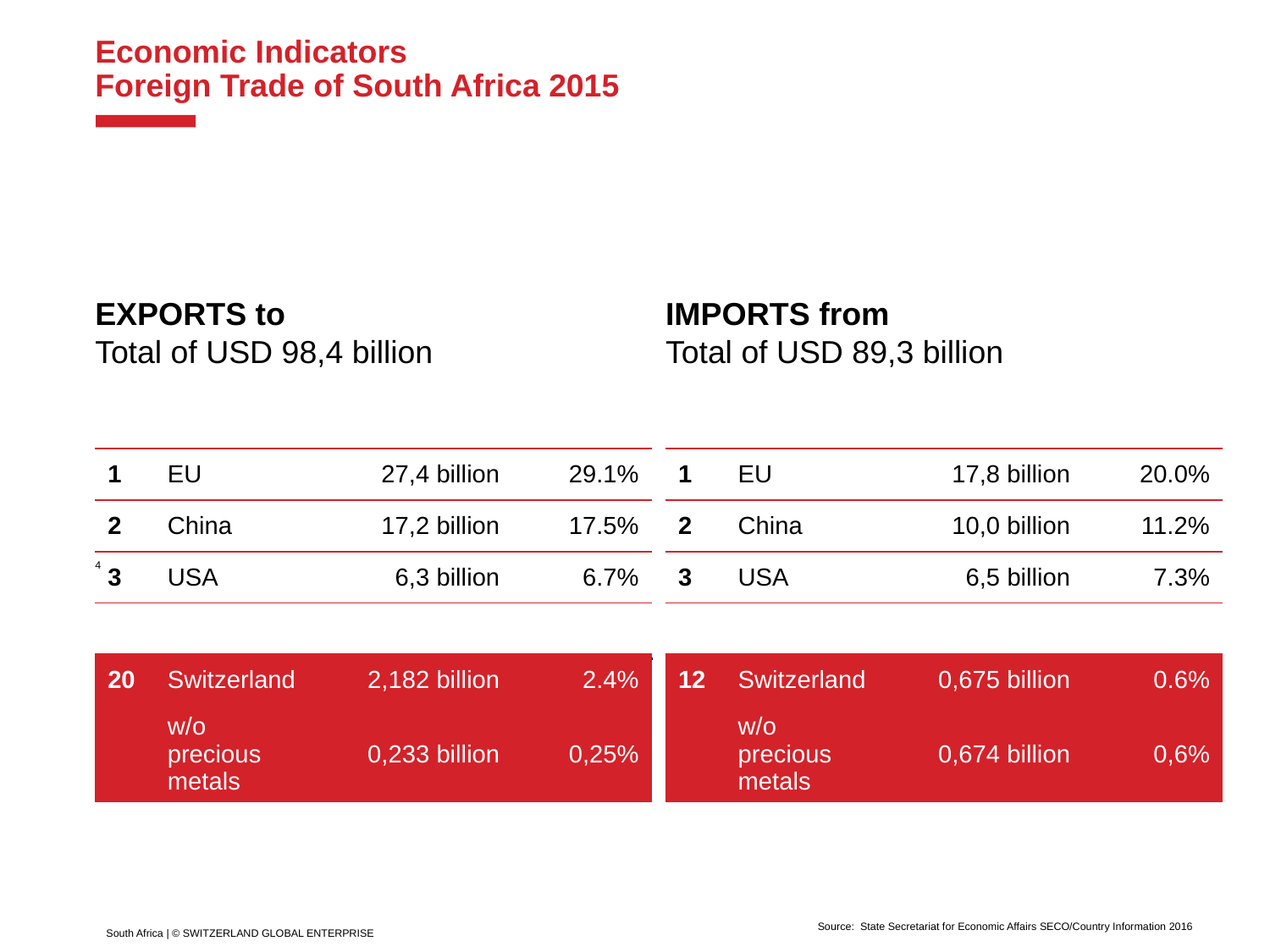

# Economic Indicators Foreign Trade of South Africa 2015
EXPORTS to
Total of USD 98,4 billion
IMPORTS from
Total of USD 89,3 billion
| 1 | EU | 27,4 billion | 29.1% |
| --- | --- | --- | --- |
| 2 | China | 17,2 billion | 17.5% |
| 3 | USA | 6,3 billion | 6.7% |
|  |  |  |  |
| 20 | Switzerland | 2,182 billion | 2.4% |
|  | w/o precious metals | 0,233 billion | 0,25% |
| 1 | EU | 17,8 billion | 20.0% |
| --- | --- | --- | --- |
| 2 | China | 10,0 billion | 11.2% |
| 3 | USA | 6,5 billion | 7.3% |
|  |  |  |  |
| 12 | Switzerland | 0,675 billion | 0.6% |
|  | w/o precious metals | 0,674 billion | 0,6% |
4
South Africa | © SWITZERLAND GLOBAL ENTERPRISE
Source:  State Secretariat for Economic Affairs SECO/Country Information 2016